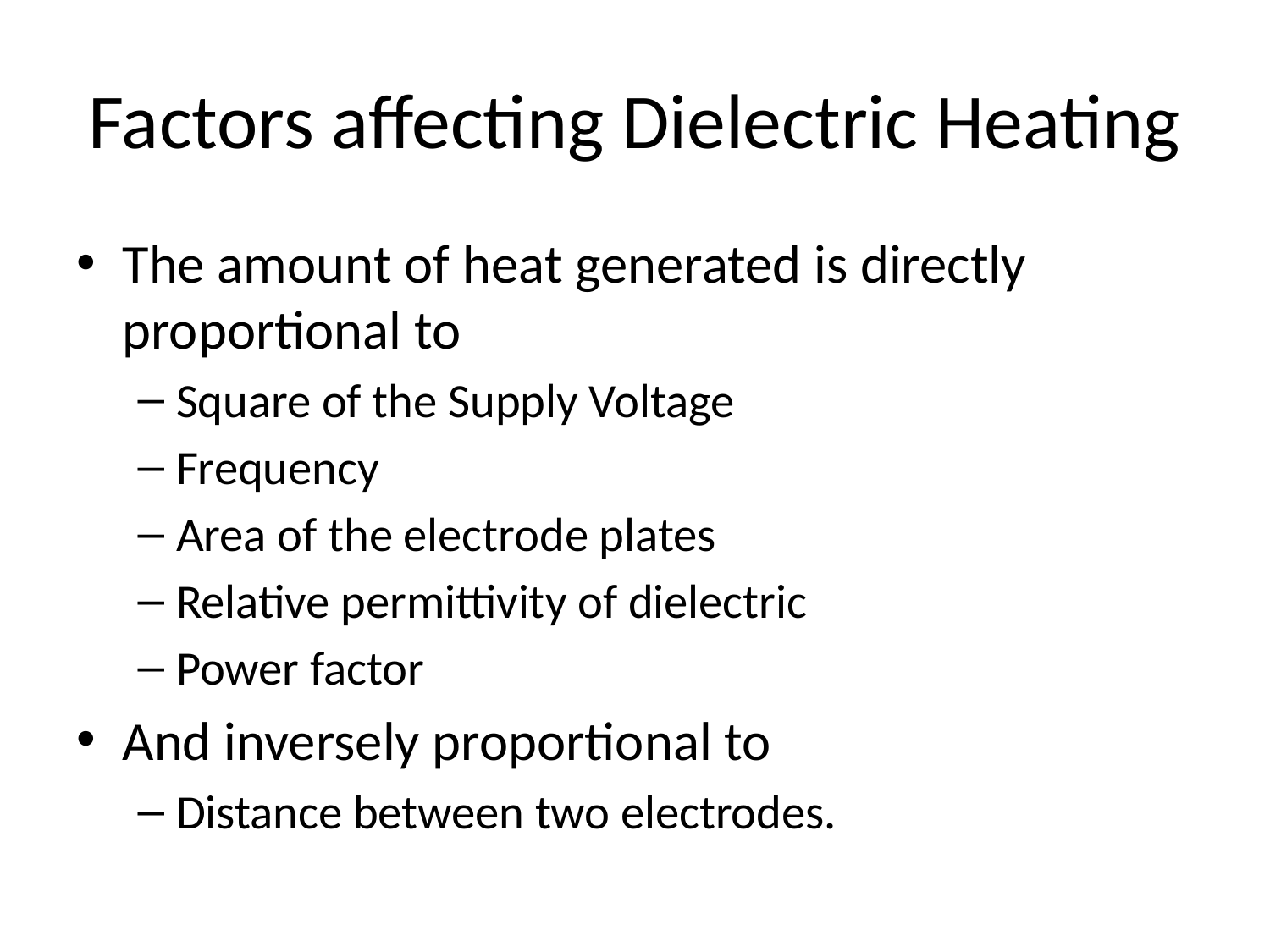

# Factors affecting Dielectric Heating
The amount of heat generated is directly proportional to
Square of the Supply Voltage
Frequency
Area of the electrode plates
Relative permittivity of dielectric
Power factor
And inversely proportional to
Distance between two electrodes.